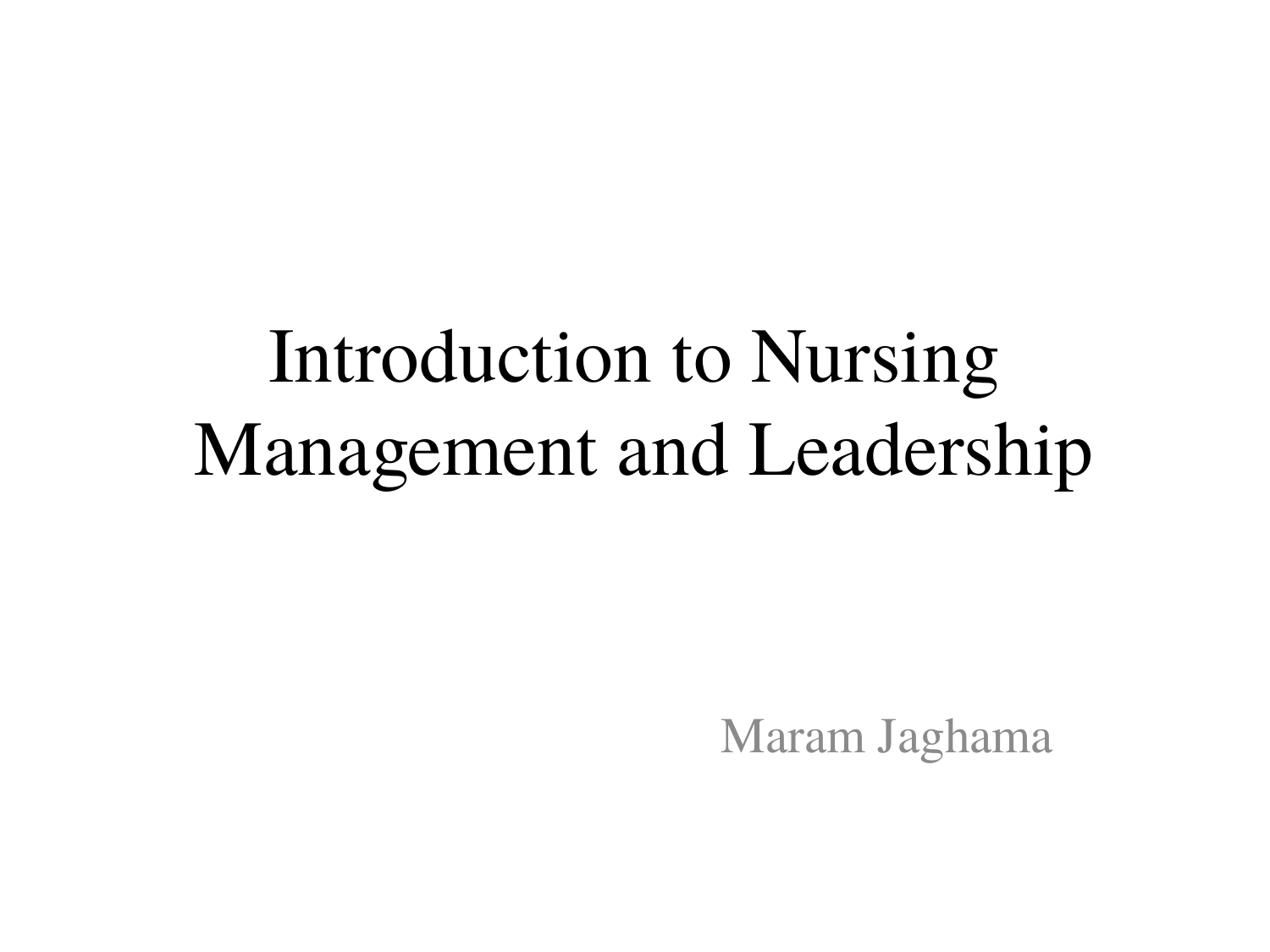

# Introduction to Nursing Management and Leadership
Maram Jaghama